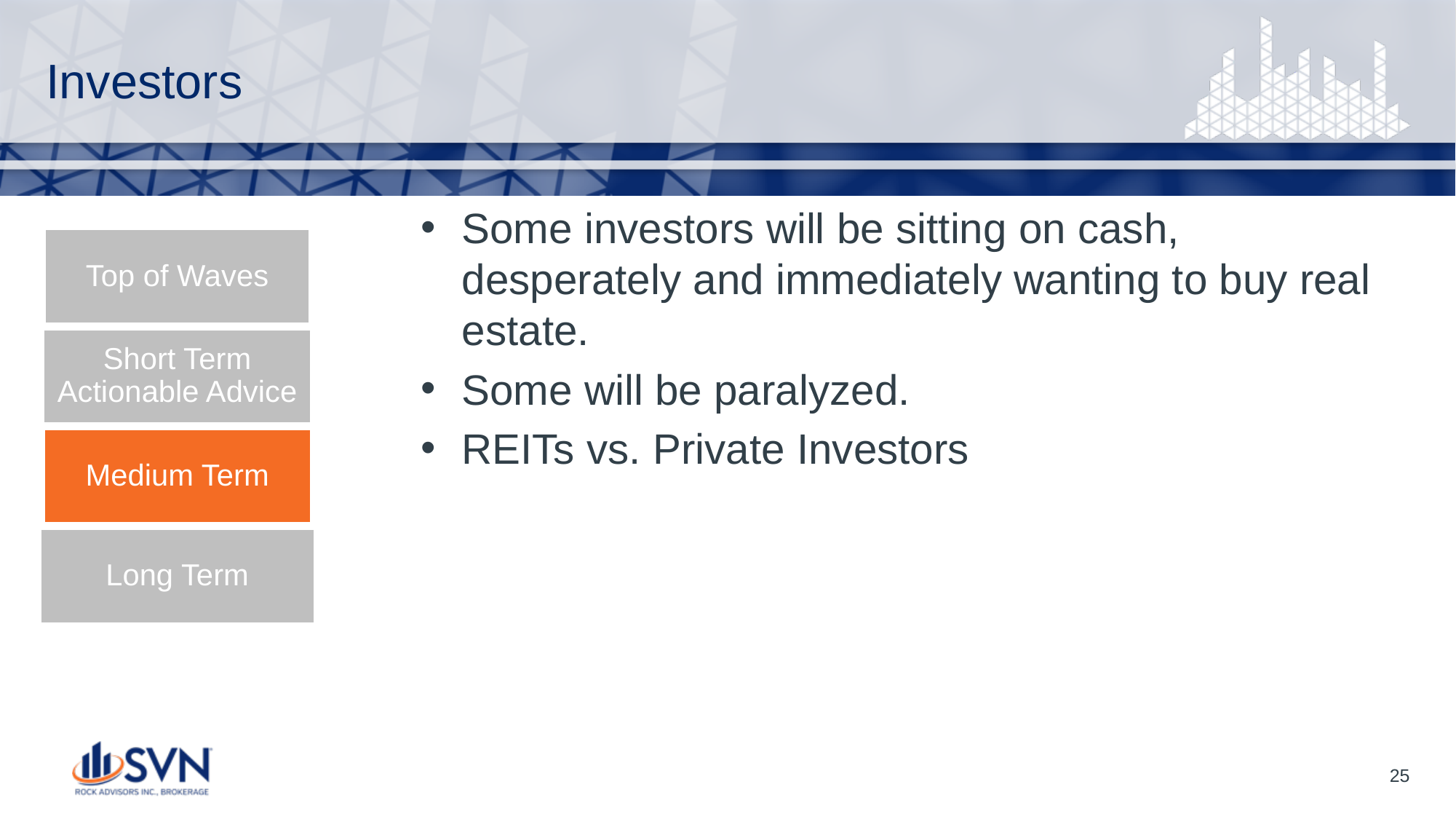

# Investors
Some investors will be sitting on cash, desperately and immediately wanting to buy real estate.
Some will be paralyzed.
REITs vs. Private Investors

Top of Waves
Short Term Actionable Advice
Medium Term
Long Term
25